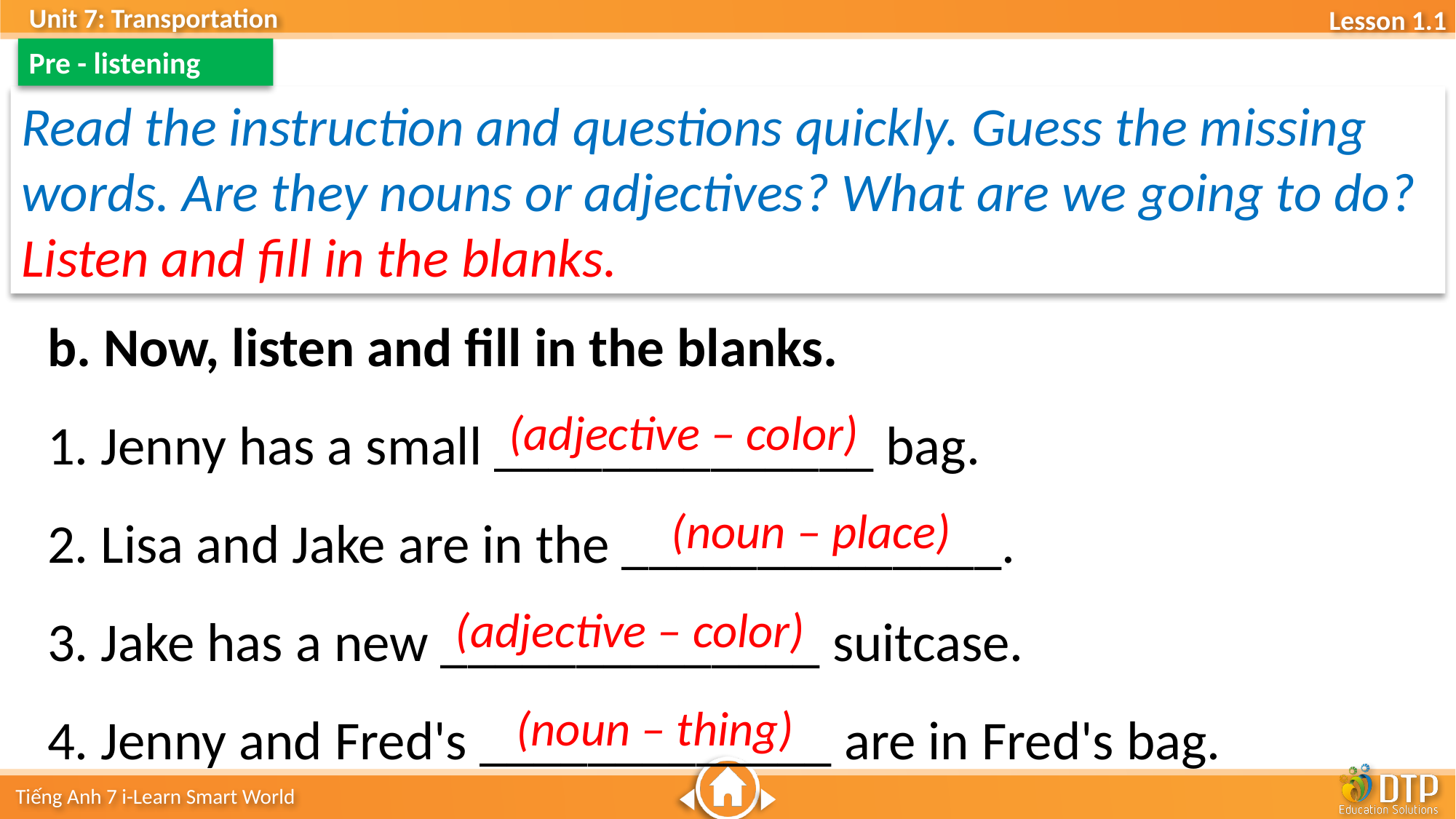

Pre - listening
Read the instruction and questions quickly. Guess the missing words. Are they nouns or adjectives? What are we going to do?
Listen and fill in the blanks.
b. Now, listen and fill in the blanks.
 Jenny has a small ______________ bag.
 Lisa and Jake are in the ______________.
 Jake has a new ______________ suitcase.
 Jenny and Fred's _____________ are in Fred's bag.
(adjective – color)
(noun – place)
(adjective – color)
(noun – thing)